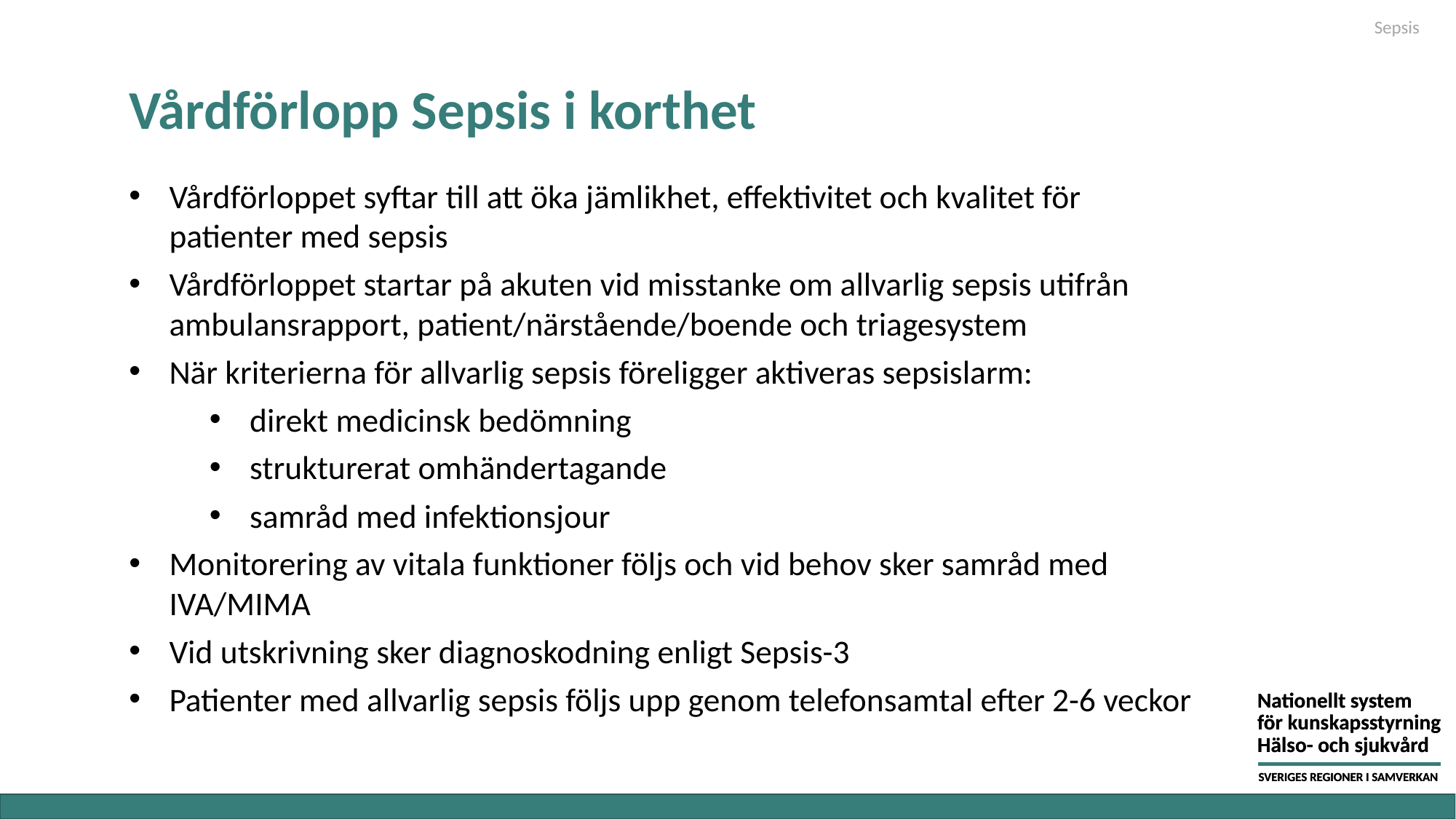

Sepsis
# Vårdförlopp Sepsis i korthet
Vårdförloppet syftar till att öka jämlikhet, effektivitet och kvalitet för patienter med sepsis
Vårdförloppet startar på akuten vid misstanke om allvarlig sepsis utifrån ambulansrapport, patient/närstående/boende och triagesystem
När kriterierna för allvarlig sepsis föreligger aktiveras sepsislarm:
direkt medicinsk bedömning
strukturerat omhändertagande
samråd med infektionsjour
Monitorering av vitala funktioner följs och vid behov sker samråd med IVA/MIMA
Vid utskrivning sker diagnoskodning enligt Sepsis-3
Patienter med allvarlig sepsis följs upp genom telefonsamtal efter 2-6 veckor